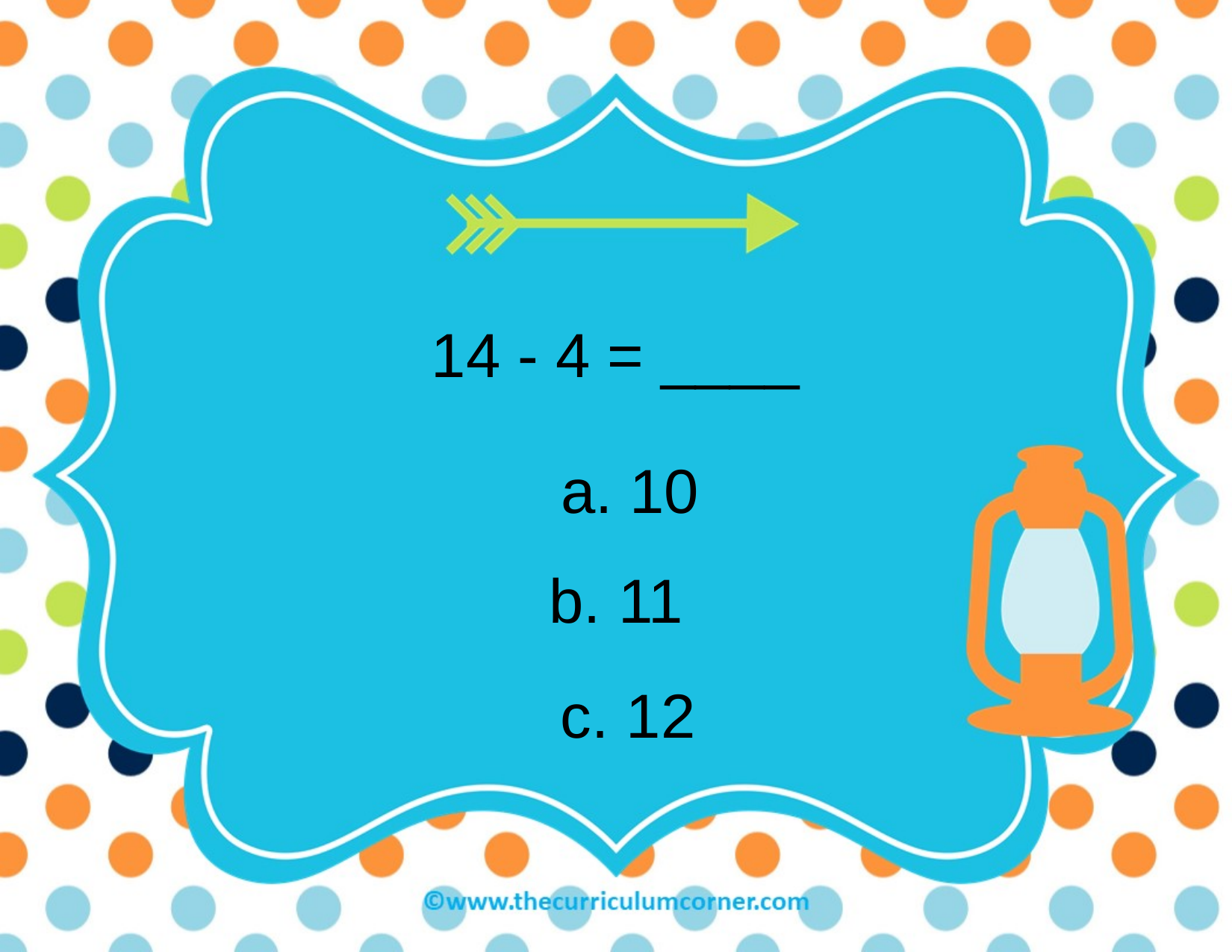

14 - 4 = ____
a. 10
b. 11
c. 12